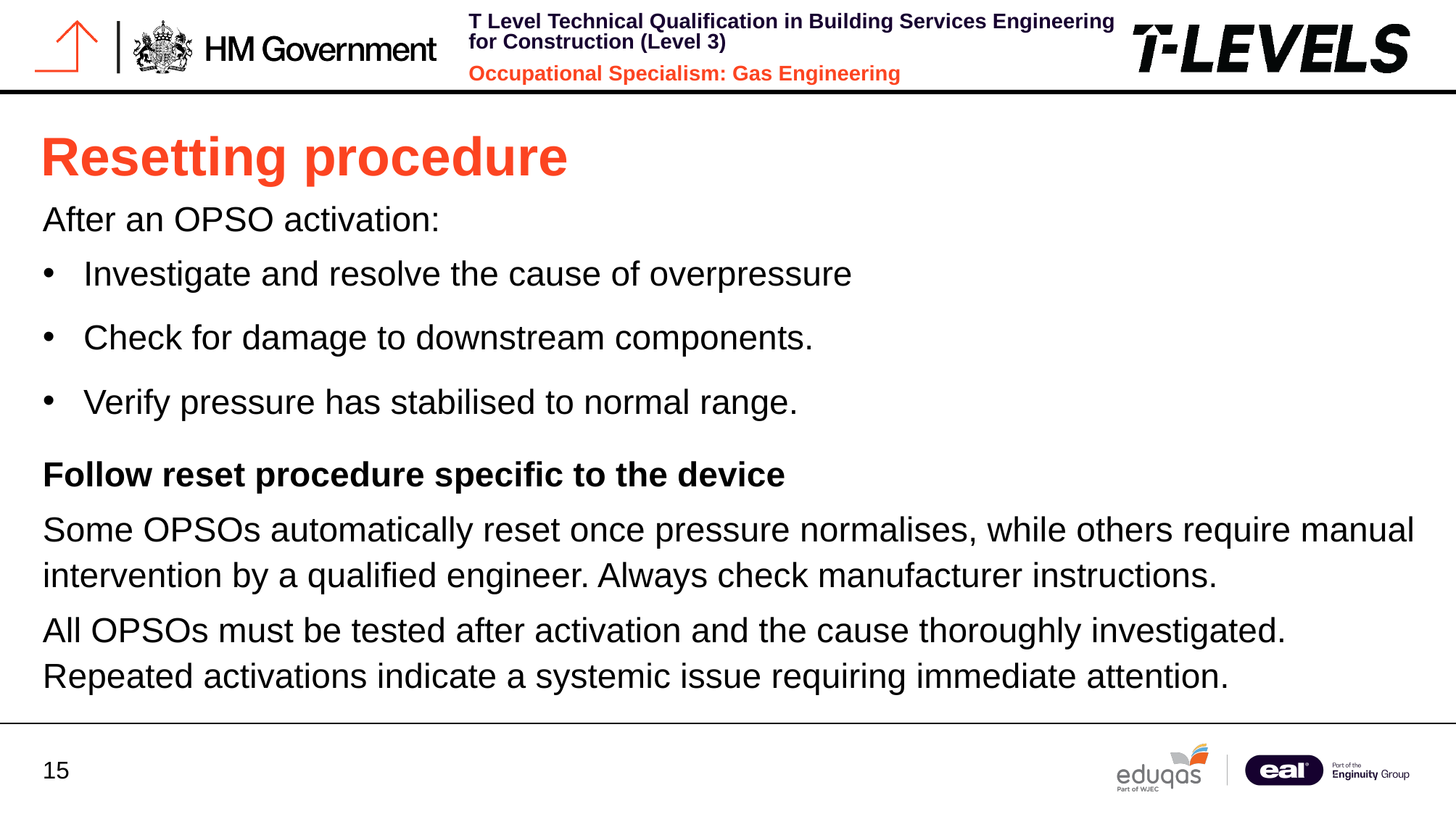

# Resetting procedure
After an OPSO activation:
Investigate and resolve the cause of overpressure
Check for damage to downstream components.
Verify pressure has stabilised to normal range.
Follow reset procedure specific to the device
Some OPSOs automatically reset once pressure normalises, while others require manual intervention by a qualified engineer. Always check manufacturer instructions.
All OPSOs must be tested after activation and the cause thoroughly investigated. Repeated activations indicate a systemic issue requiring immediate attention.